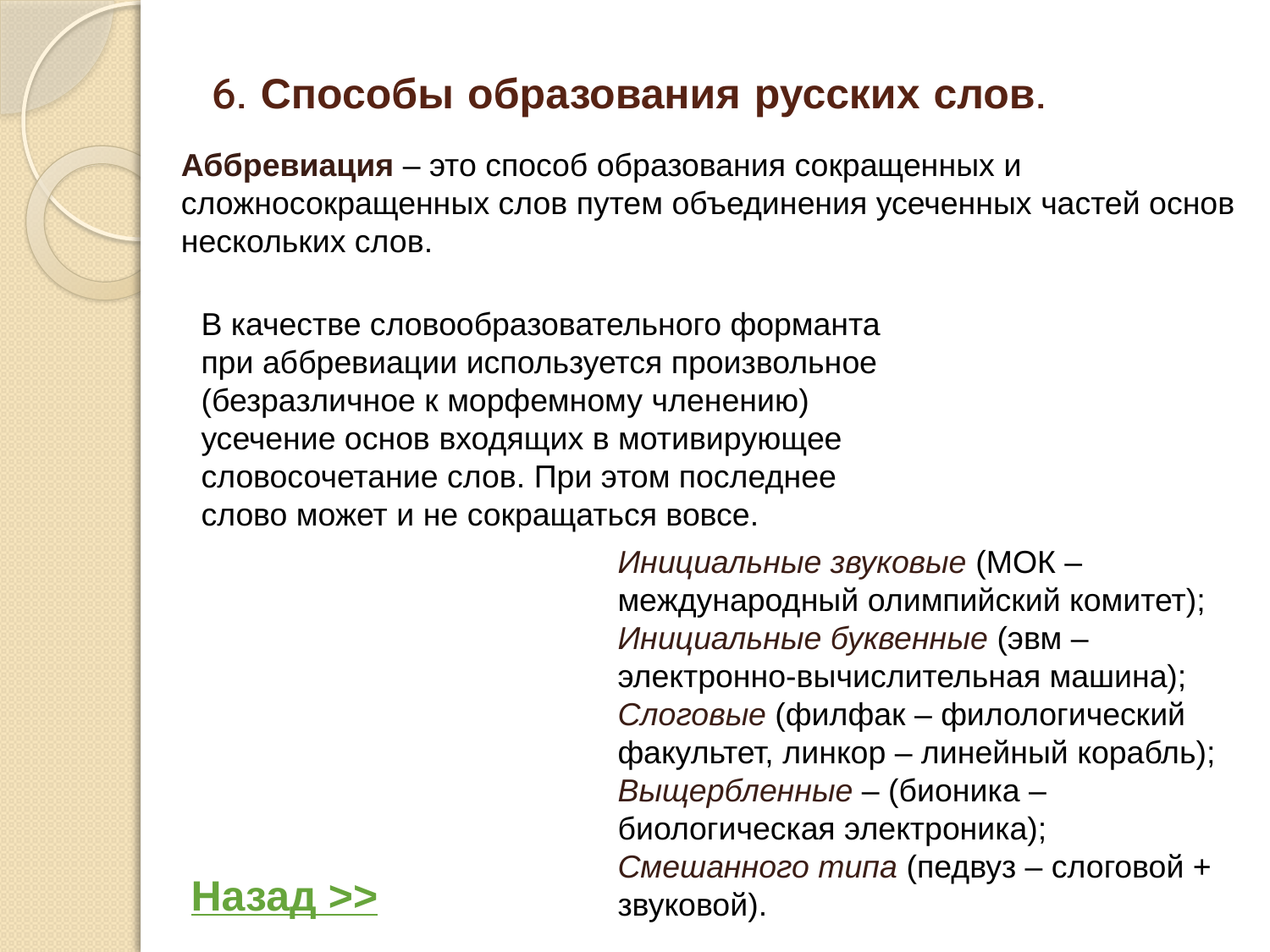

# 6. Способы образования русских слов.
Аббревиация – это способ образования сокращенных и сложносокращенных слов путем объединения усеченных частей основ нескольких слов.
В качестве словообразовательного форманта при аббревиации используется произвольное (безразличное к морфемному членению) усечение основ входящих в мотивирующее словосочетание слов. При этом последнее слово может и не сокращаться вовсе.
Инициальные звуковые (МОК – международный олимпийский комитет);
Инициальные буквенные (эвм – электронно-вычислительная машина);
Слоговые (филфак – филологический факультет, линкор – линейный корабль);
Выщербленные – (бионика – биологическая электроника);
Смешанного типа (педвуз – слоговой + звуковой).
Назад >>